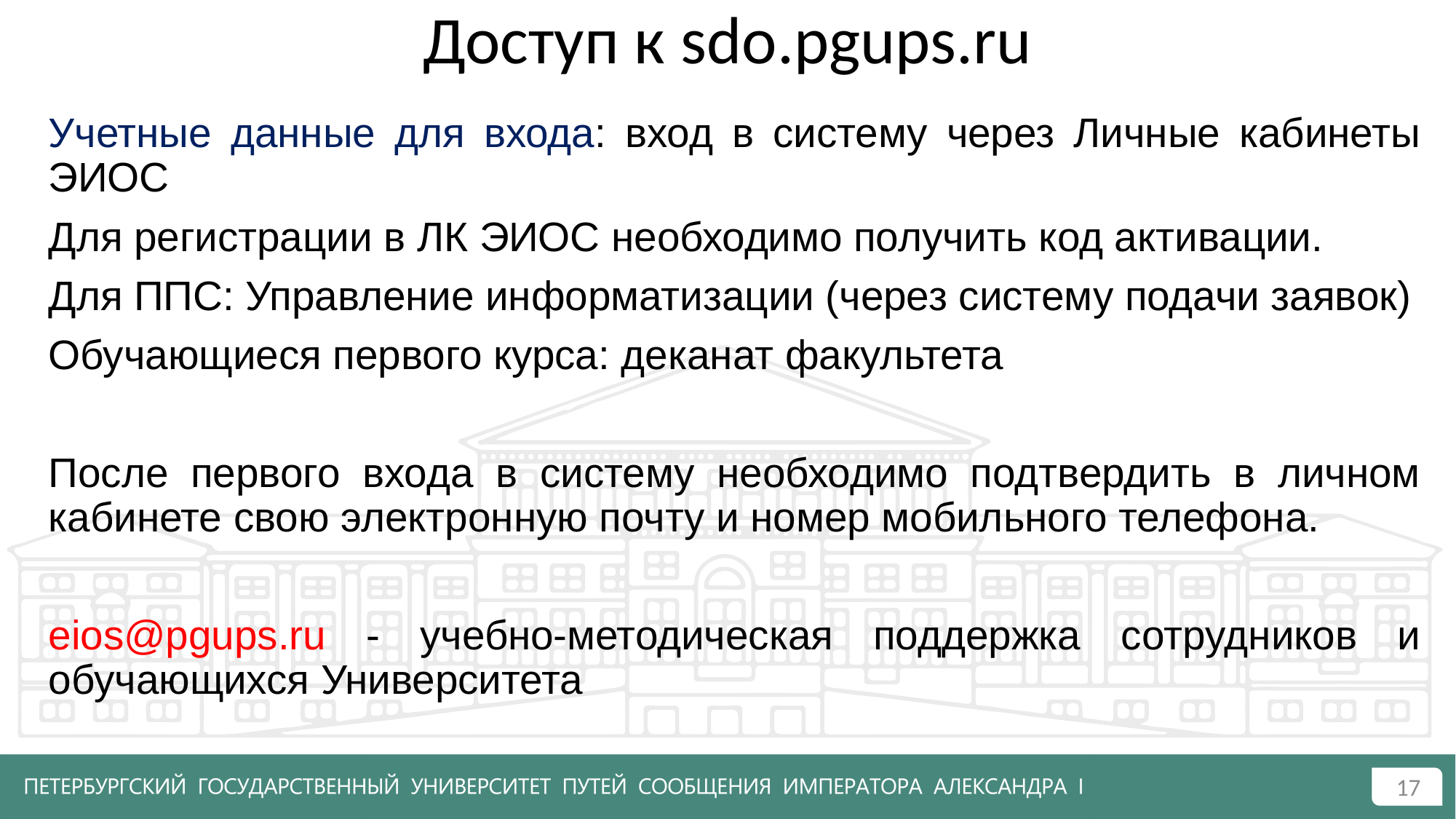

# Доступ к sdo.pgups.ru
Учетные данные для входа: вход в систему через Личные кабинеты ЭИОС
Для регистрации в ЛК ЭИОС необходимо получить код активации.
Для ППС: Управление информатизации (через систему подачи заявок)
Обучающиеся первого курса: деканат факультета

После первого входа в систему необходимо подтвердить в личном кабинете свою электронную почту и номер мобильного телефона.

eios@pgups.ru - учебно-методическая поддержка сотрудников и обучающихся Университета
17